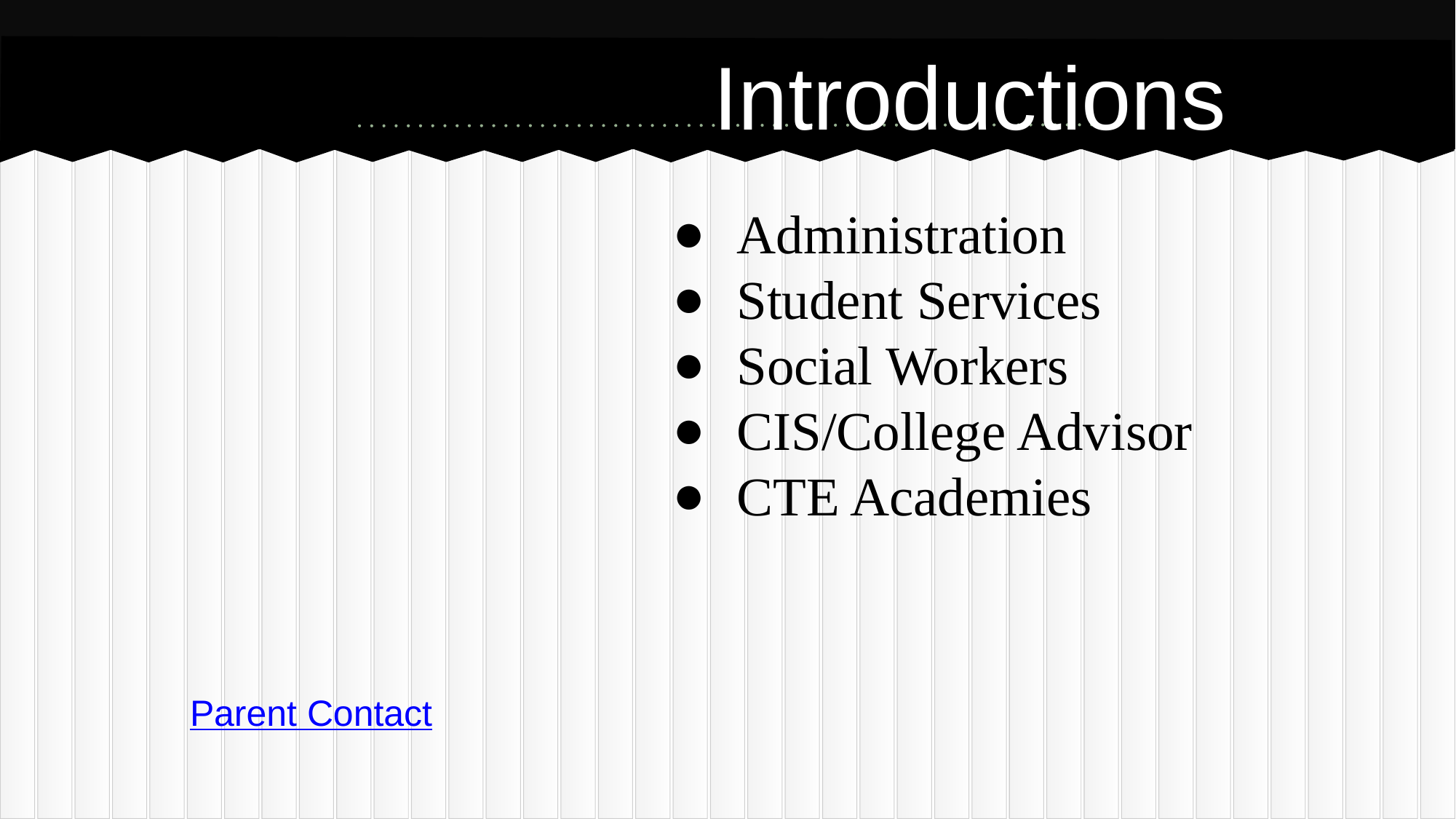

# Introductions
Administration
Student Services
Social Workers
CIS/College Advisor
CTE Academies

Parent Contact